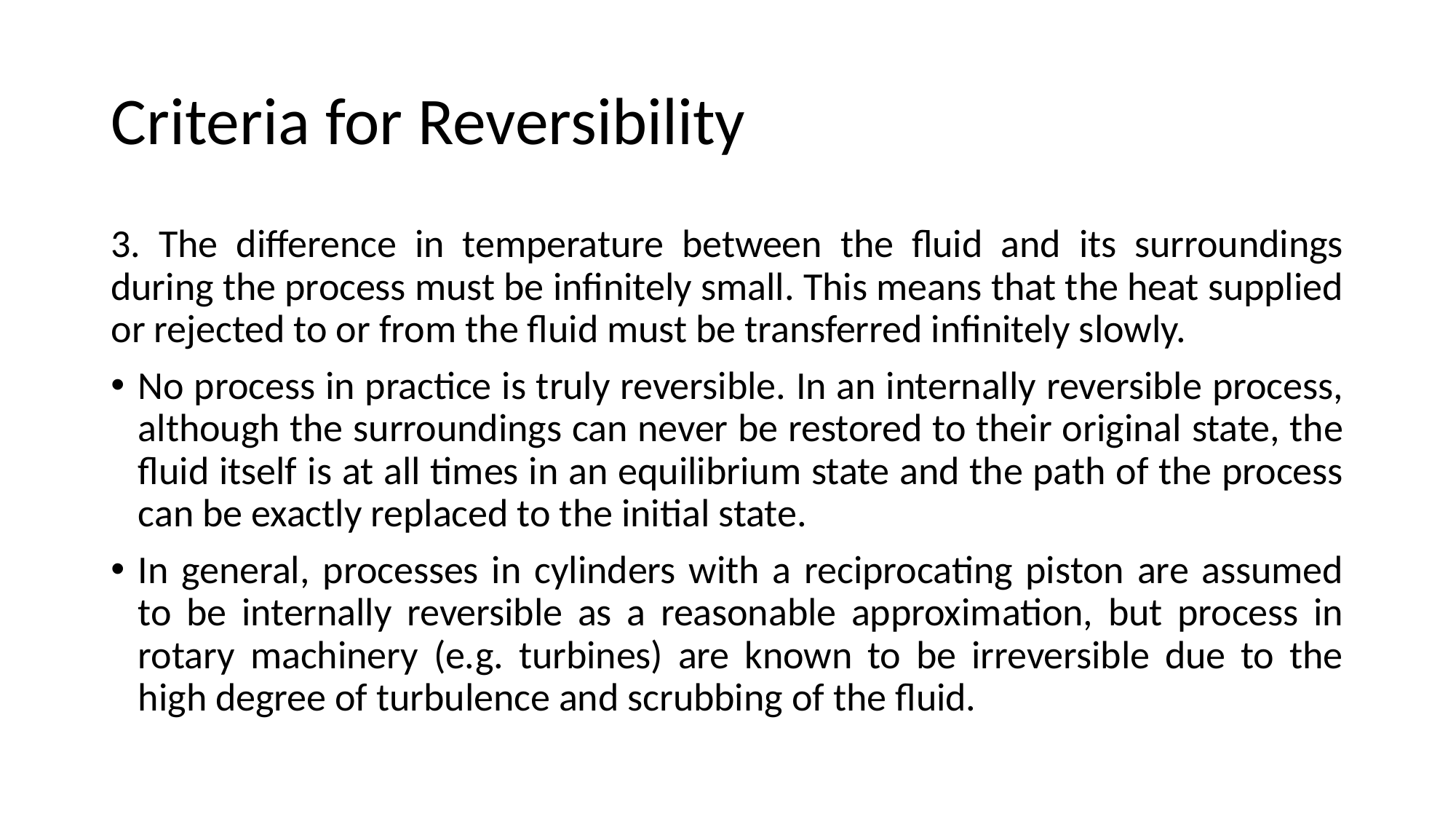

# Criteria for Reversibility
3. The difference in temperature between the fluid and its surroundings during the process must be infinitely small. This means that the heat supplied or rejected to or from the fluid must be transferred infinitely slowly.
No process in practice is truly reversible. In an internally reversible process, although the surroundings can never be restored to their original state, the fluid itself is at all times in an equilibrium state and the path of the process can be exactly replaced to the initial state.
In general, processes in cylinders with a reciprocating piston are assumed to be internally reversible as a reasonable approximation, but process in rotary machinery (e.g. turbines) are known to be irreversible due to the high degree of turbulence and scrubbing of the fluid.